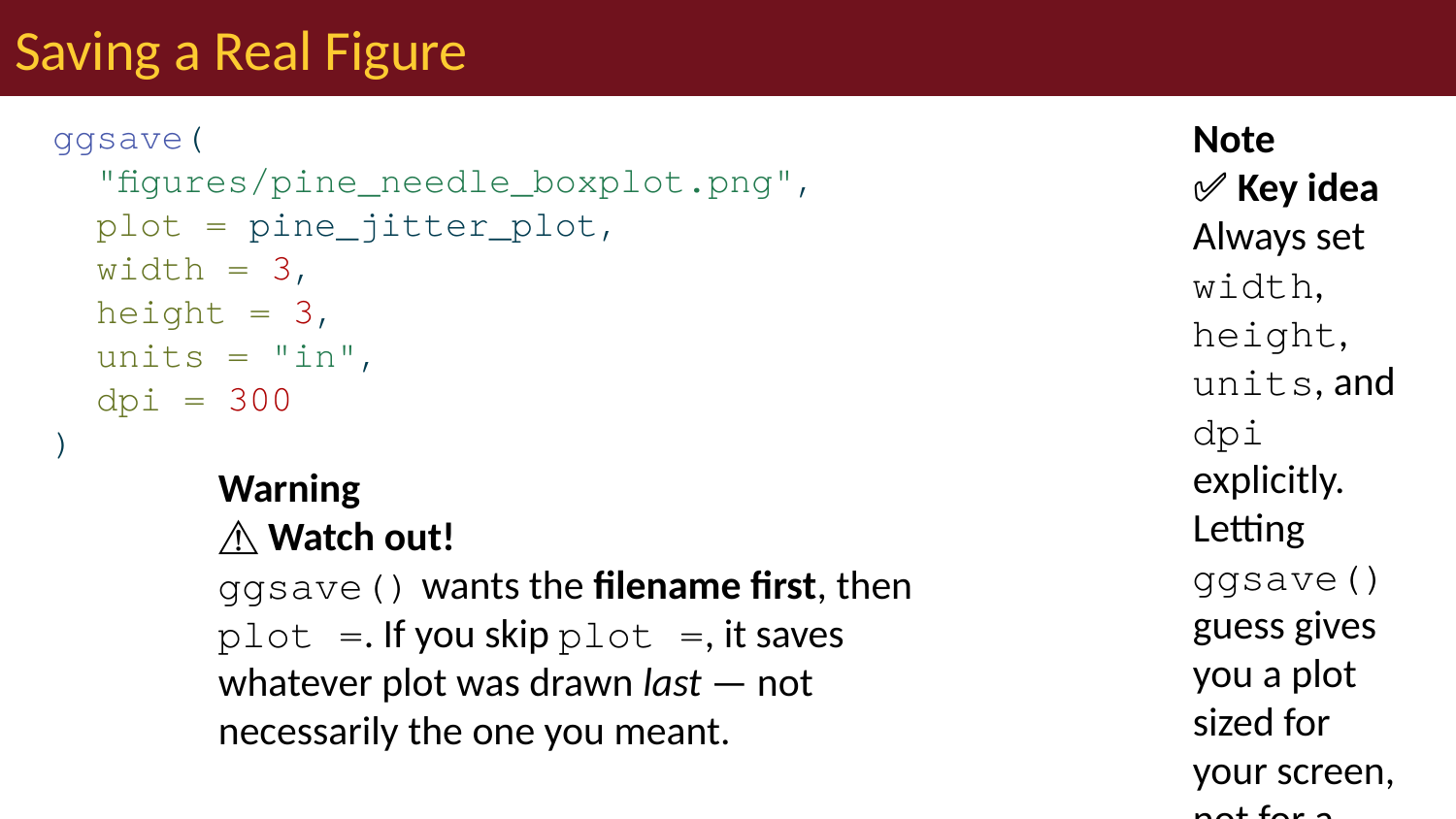

# Saving a Real Figure
ggsave(
  "figures/pine_needle_boxplot.png",
  plot = pine_jitter_plot,
  width = 3,
  height = 3,
  units = "in",
  dpi = 300
)
Warning
⚠️ Watch out!
ggsave() wants the filename first, then plot =. If you skip plot =, it saves whatever plot was drawn last — not necessarily the one you meant.
Note
✅ Key idea
Always set width, height, units, and dpi explicitly. Letting ggsave() guess gives you a plot sized for your screen, not for a report or a poster.